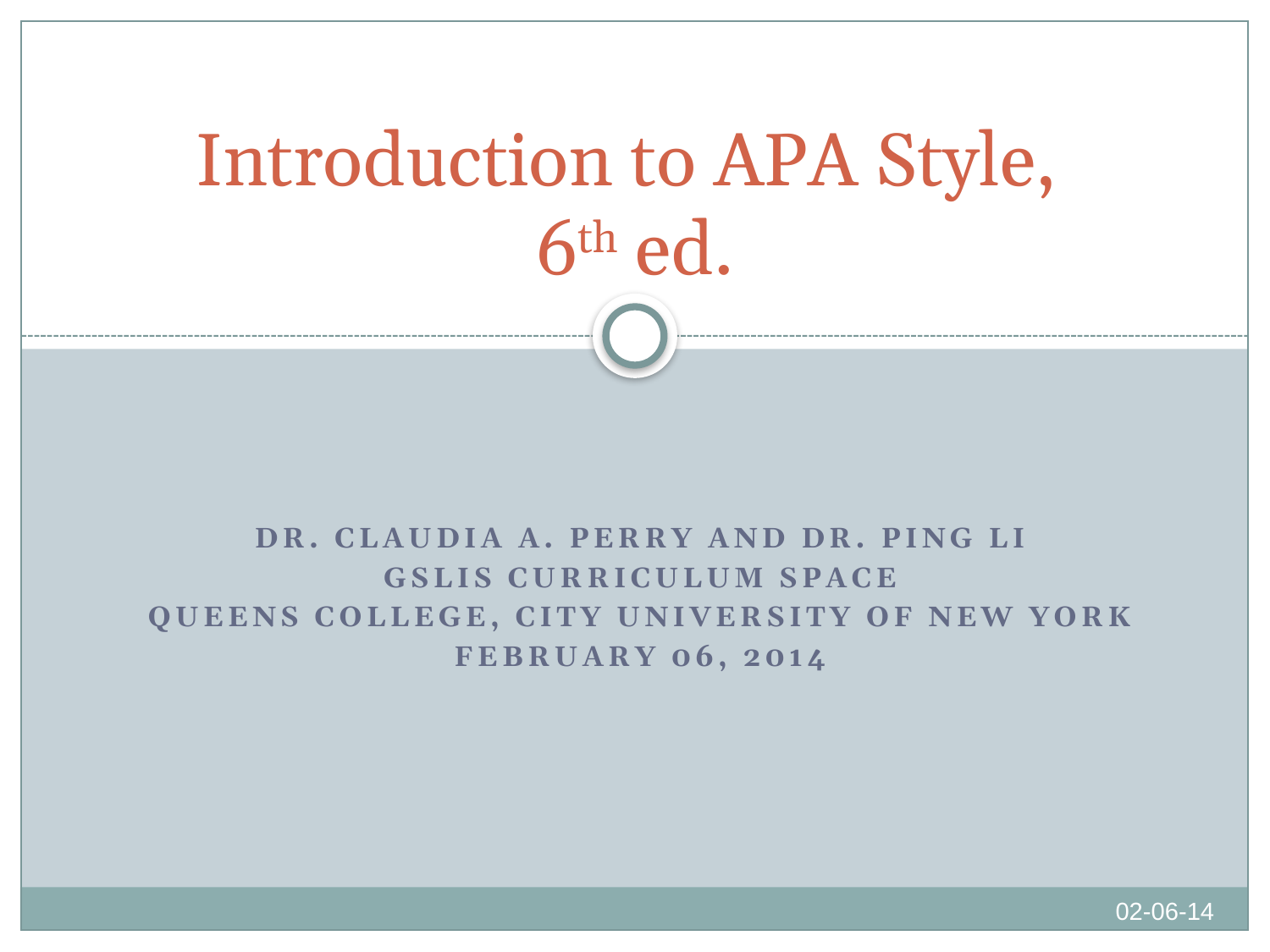

# Introduction to APA Style, 6th ed.
DR. CLAUDIA A. PERRY AND DR. PING LI
GSLIS CURRICULUM SPACE
QUEENS COLLEGE, CITY UNIVERSITY OF NEW YORK
FEBRUARY 06, 2014
02-06-14